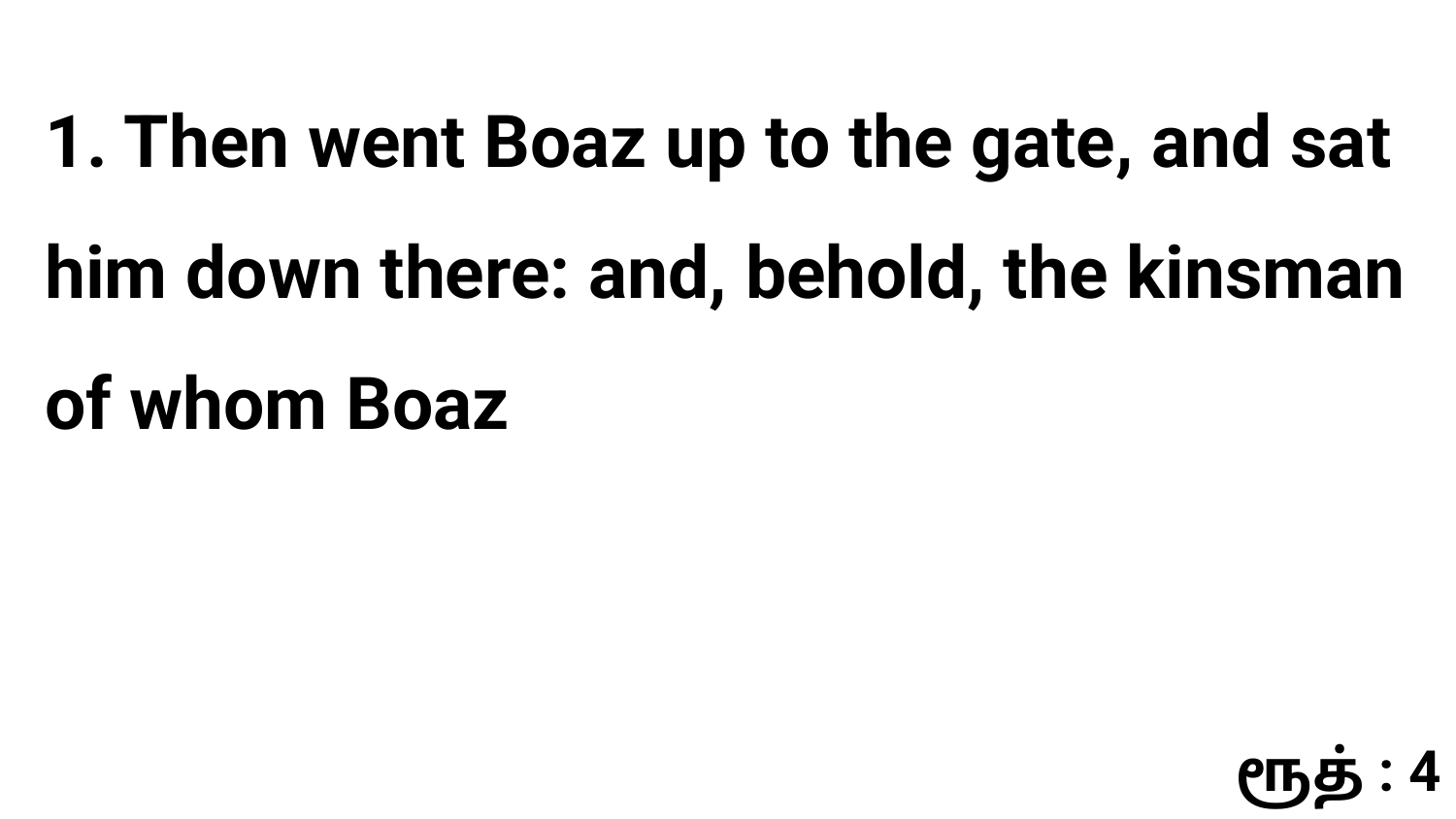

1. Then went Boaz up to the gate, and sat him down there: and, behold, the kinsman of whom Boaz
ரூத் : 4